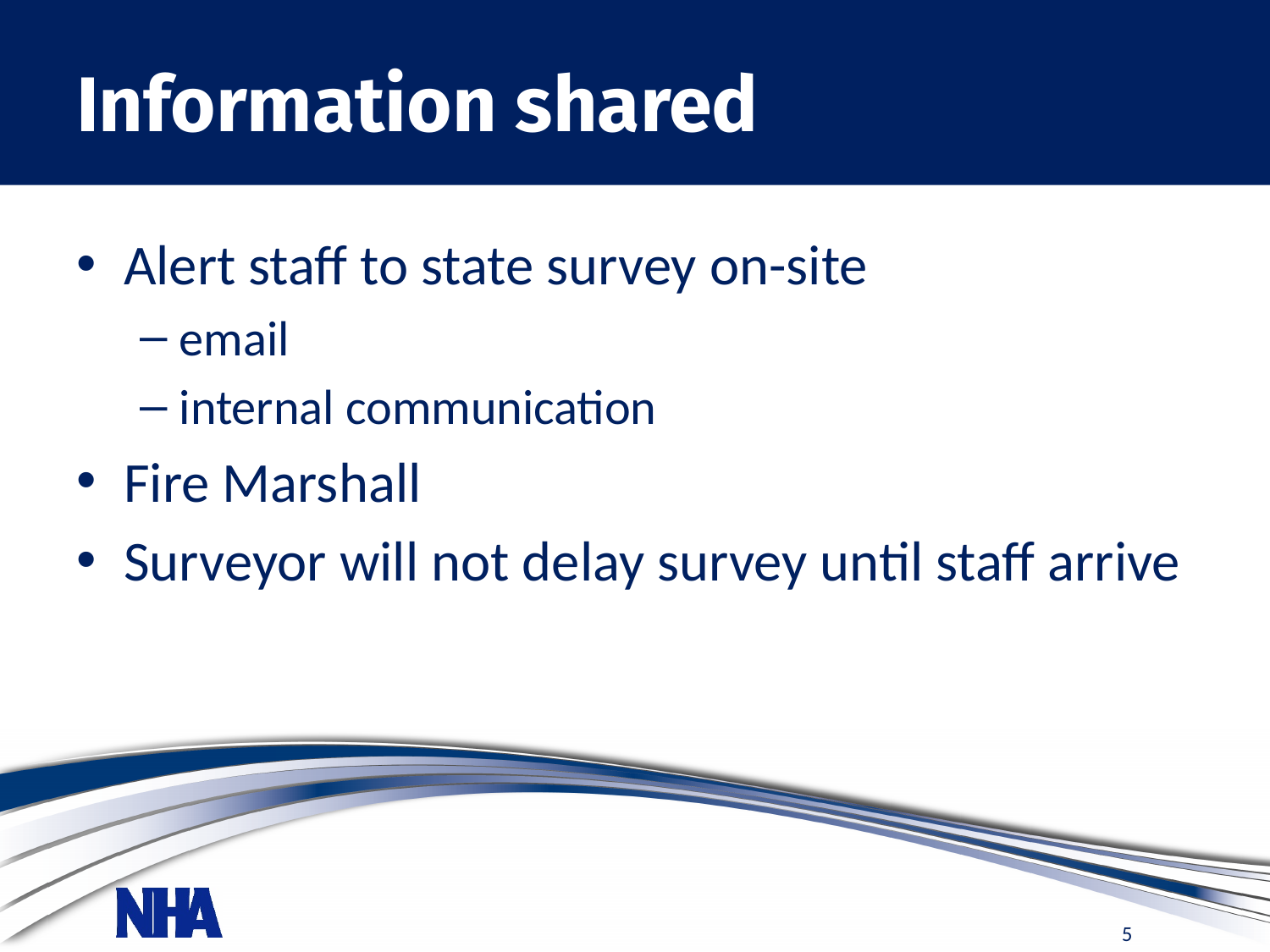

# Information shared
Alert staff to state survey on-site
email
internal communication
Fire Marshall
Surveyor will not delay survey until staff arrive